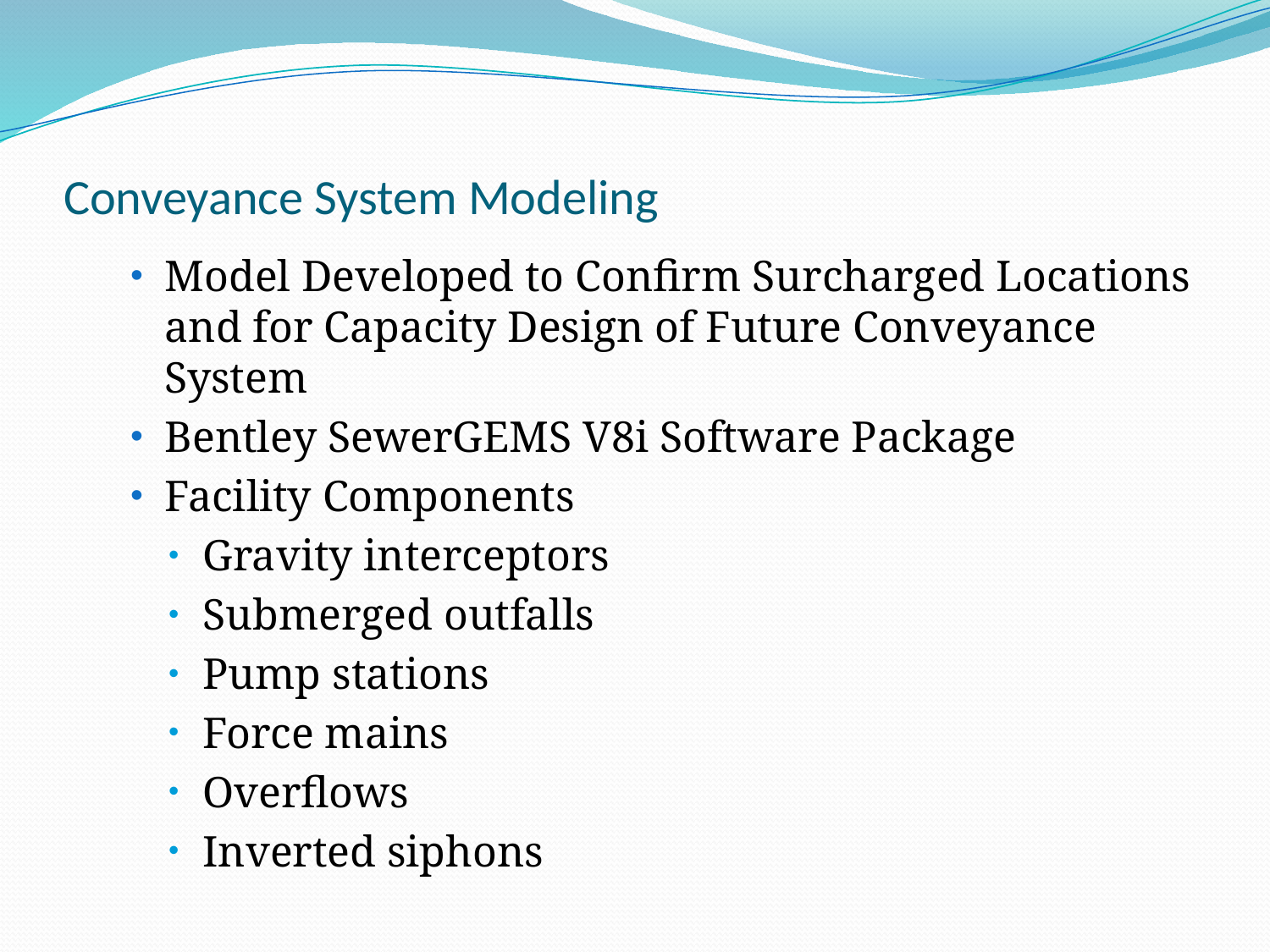

# Conveyance System Modeling
Model Developed to Confirm Surcharged Locations and for Capacity Design of Future Conveyance System
Bentley SewerGEMS V8i Software Package
Facility Components
Gravity interceptors
Submerged outfalls
Pump stations
Force mains
Overflows
Inverted siphons